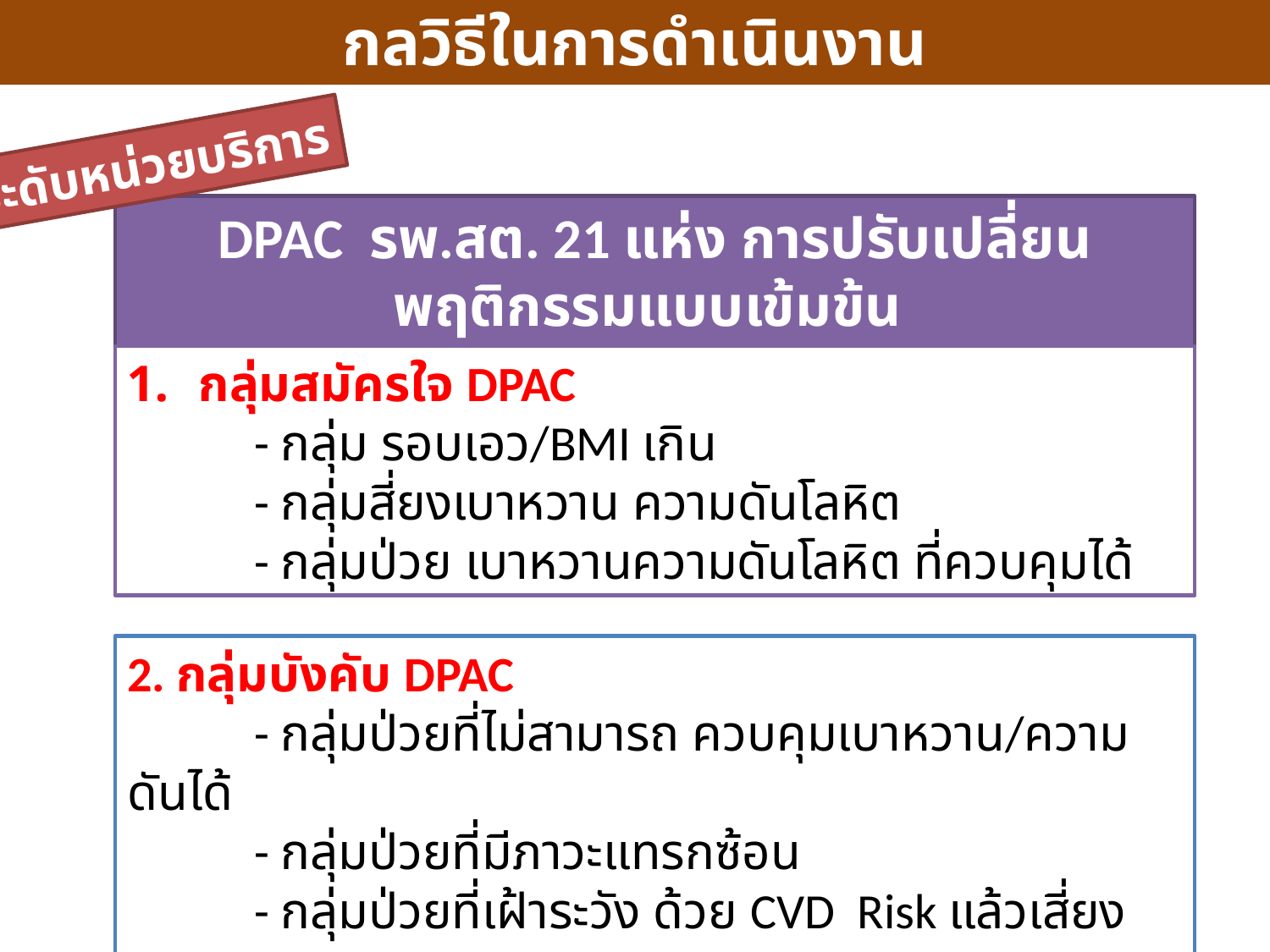

กลวิธีในการดำเนินงาน
ระดับหน่วยบริการ
DPAC  รพ.สต. 21 แห่ง การปรับเปลี่ยนพฤติกรรมแบบเข้มข้น
2 กลุ่ม
กลุ่มสมัครใจ DPAC
	- กลุ่ม รอบเอว/BMI เกิน
	- กลุ่มสี่ยงเบาหวาน ความดันโลหิต
	- กลุ่มป่วย เบาหวานความดันโลหิต ที่ควบคุมได้
2. กลุ่มบังคับ DPAC
	- กลุ่มป่วยที่ไม่สามารถ ควบคุมเบาหวาน/ความดันได้
	- กลุ่มป่วยที่มีภาวะแทรกซ้อน
	- กลุ่มป่วยที่เฝ้าระวัง ด้วย CVD  Risk แล้วเสี่ยง 30+